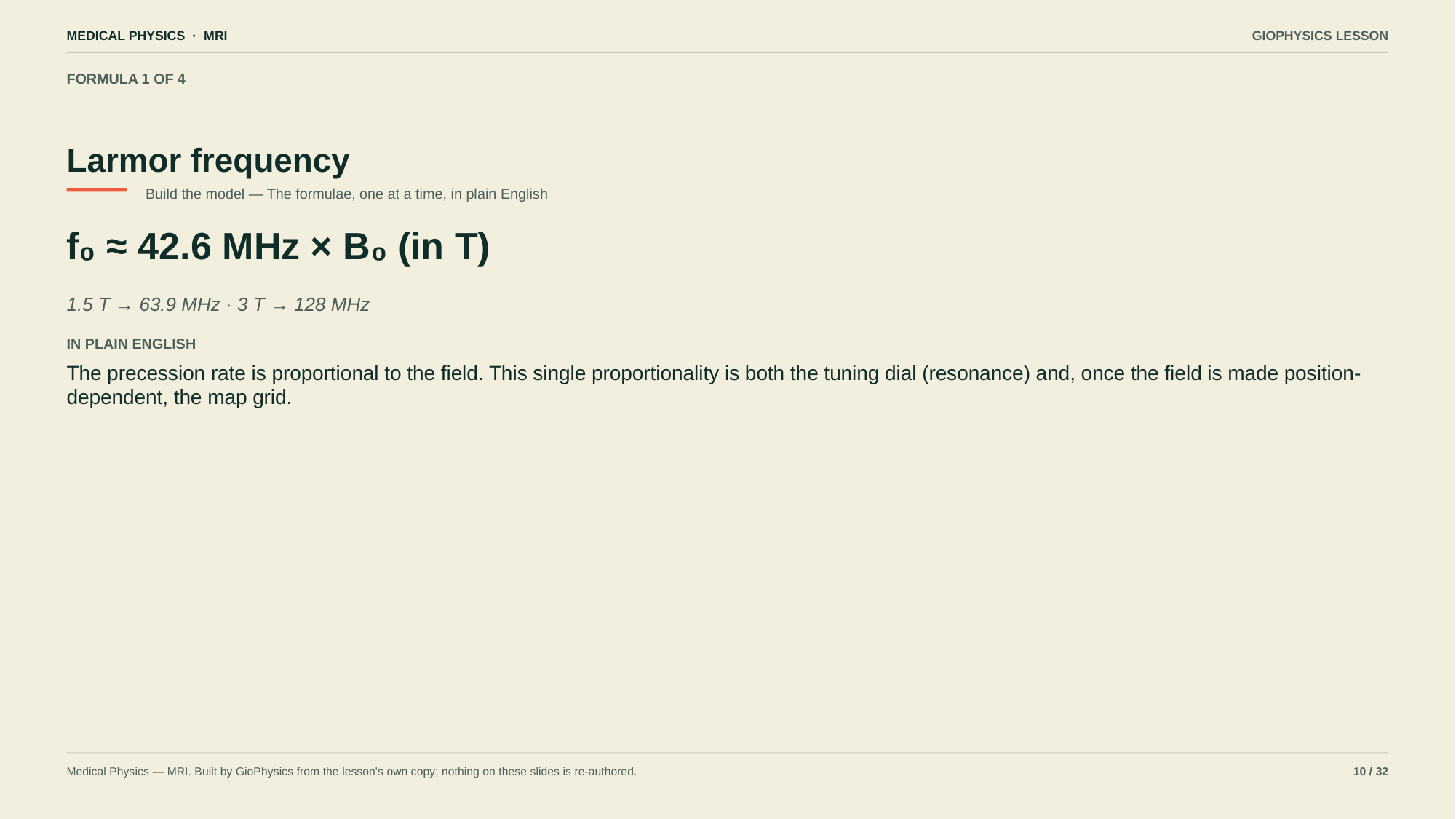

MEDICAL PHYSICS  ·  MRI
GIOPHYSICS LESSON

FORMULA 1 OF 4
Larmor frequency
Build the model — The formulae, one at a time, in plain English

f₀ ≈ 42.6 MHz × B₀ (in T)
1.5 T → 63.9 MHz · 3 T → 128 MHz
IN PLAIN ENGLISH
The precession rate is proportional to the field. This single proportionality is both the tuning dial (resonance) and, once the field is made position-dependent, the map grid.

Medical Physics — MRI. Built by GioPhysics from the lesson's own copy; nothing on these slides is re-authored.
10 / 32